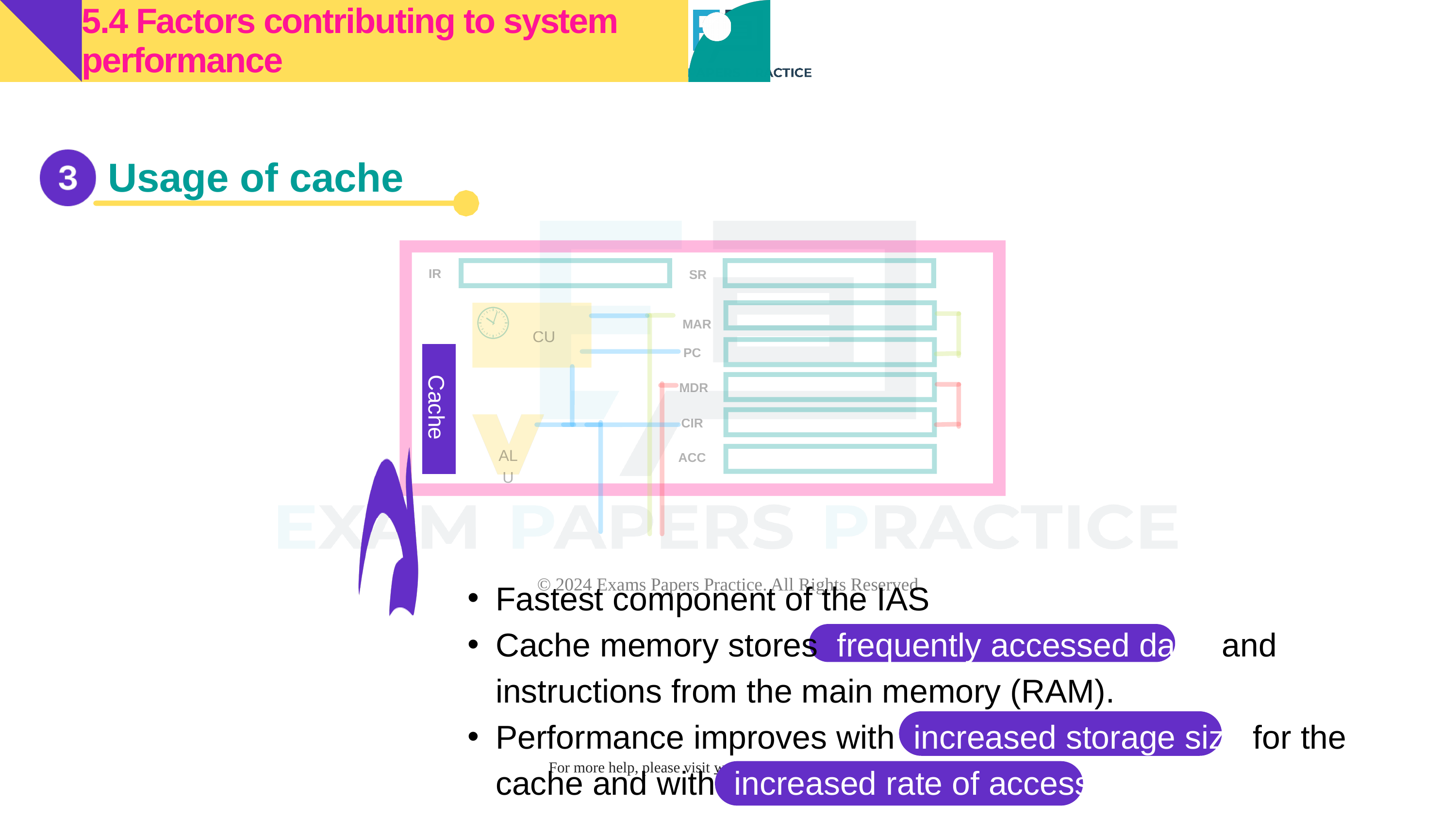

5.4 Factors contributing to system performance

Usage of cache

IR
SR

MAR

CU

PC

MDR

Cache

CIR

ALU

ACC

Fastest component of the IAS
Cache memory stores  frequently accessed data  and instructions from the main memory (RAM).
Performance improves with  increased storage size for the cache and with  increased rate of access.